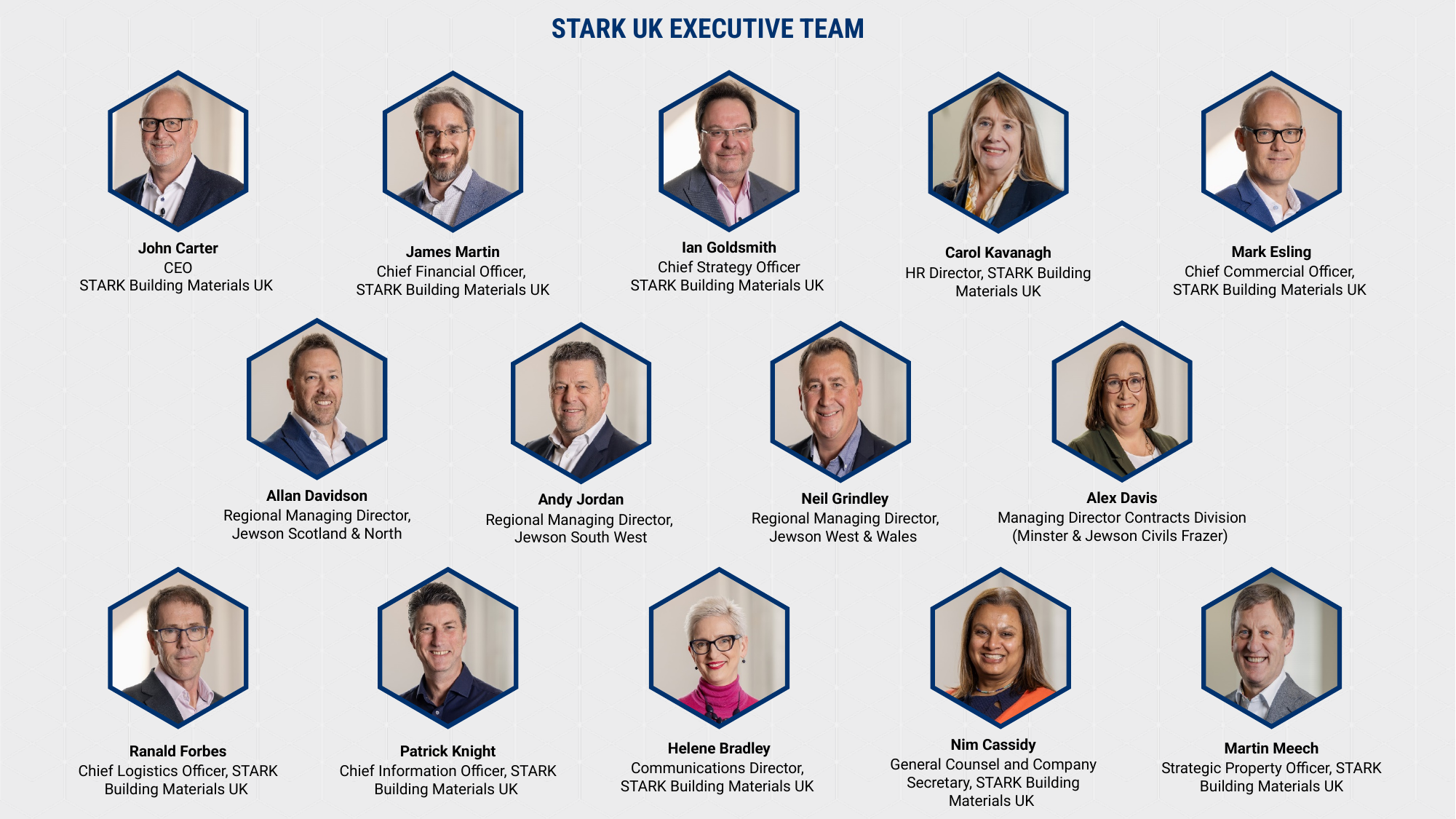

STARK UK EXECUTIVE TEAM

John Carter
CEO
STARK Building Materials UK

Ian Goldsmith
Chief Strategy Officer
STARK Building Materials UK

James Martin
Chief Financial Officer,
STARK Building Materials UK

Mark Esling
Chief Commercial Officer,
STARK Building Materials UK

Carol Kavanagh
HR Director, STARK Building Materials UK

Allan Davidson
Regional Managing Director, Jewson Scotland & North

Alex Davis
Managing Director Contracts Division (Minster & Jewson Civils Frazer)

Neil Grindley
Regional Managing Director, Jewson West & Wales

Andy Jordan
Regional Managing Director,
Jewson South West

Ranald Forbes
Chief Logistics Officer, STARK Building Materials UK

Patrick Knight
Chief Information Officer, STARK Building Materials UK

Helene Bradley
Communications Director,
STARK Building Materials UK

Nim Cassidy
General Counsel and Company Secretary, STARK Building Materials UK

Martin Meech
Strategic Property Officer, STARK Building Materials UK